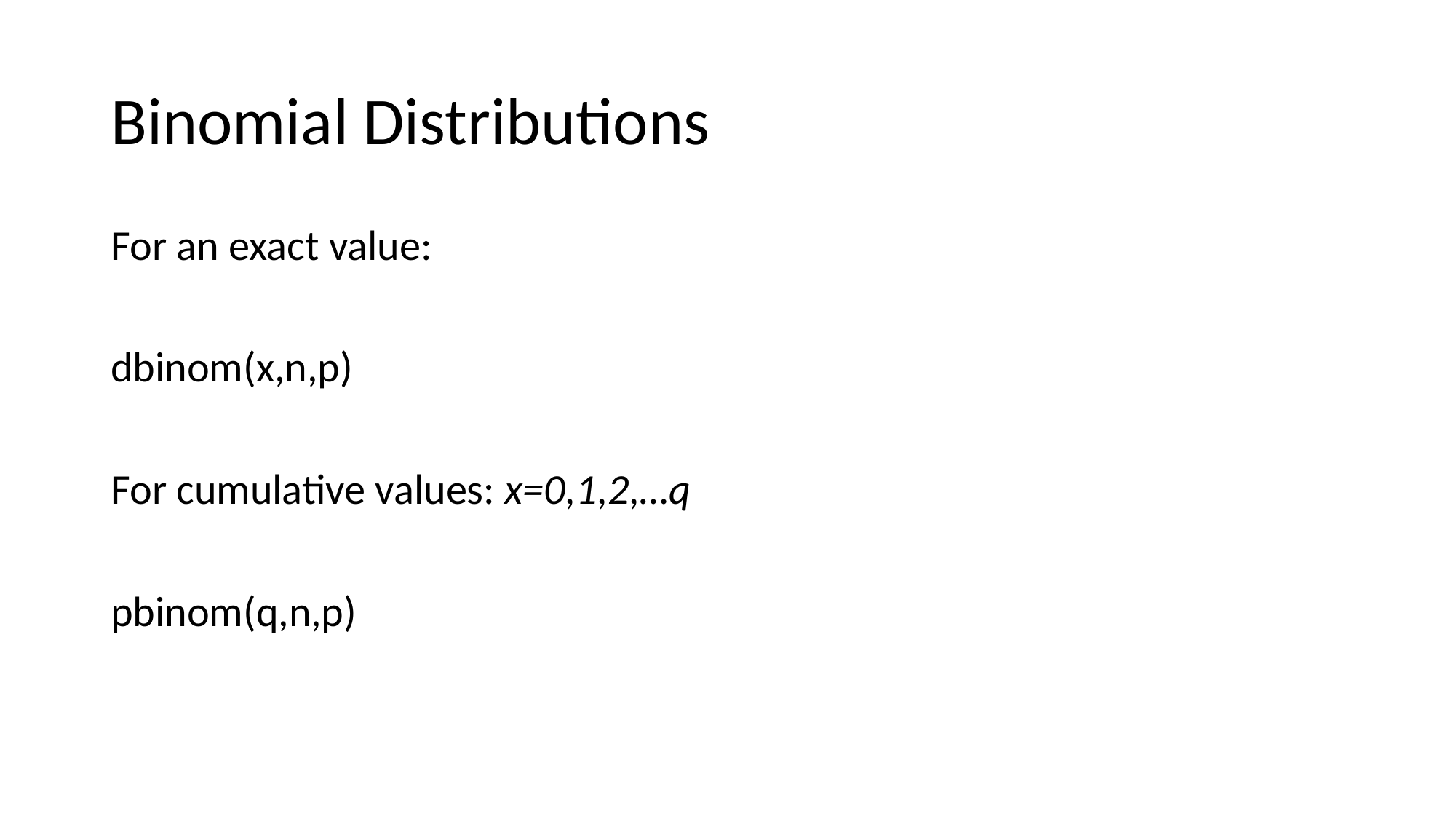

# Binomial Distributions
For an exact value:

dbinom(x,n,p)

For cumulative values: x=0,1,2,…q

pbinom(q,n,p)